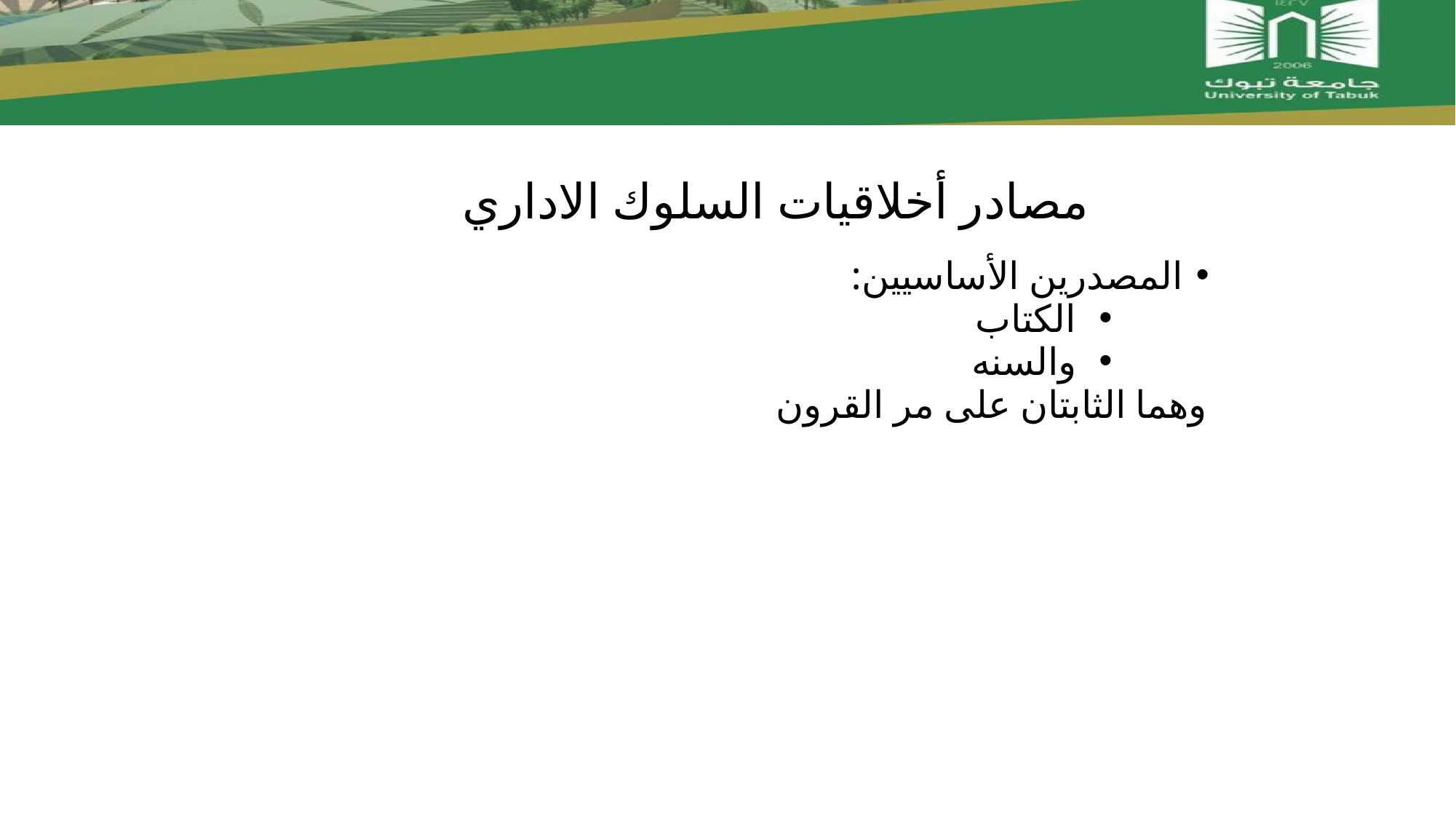

# مصادر أخلاقيات السلوك الاداري

المصدرين الأساسيين:
 الكتاب
 والسنه
وهما الثابتان على مر القرون